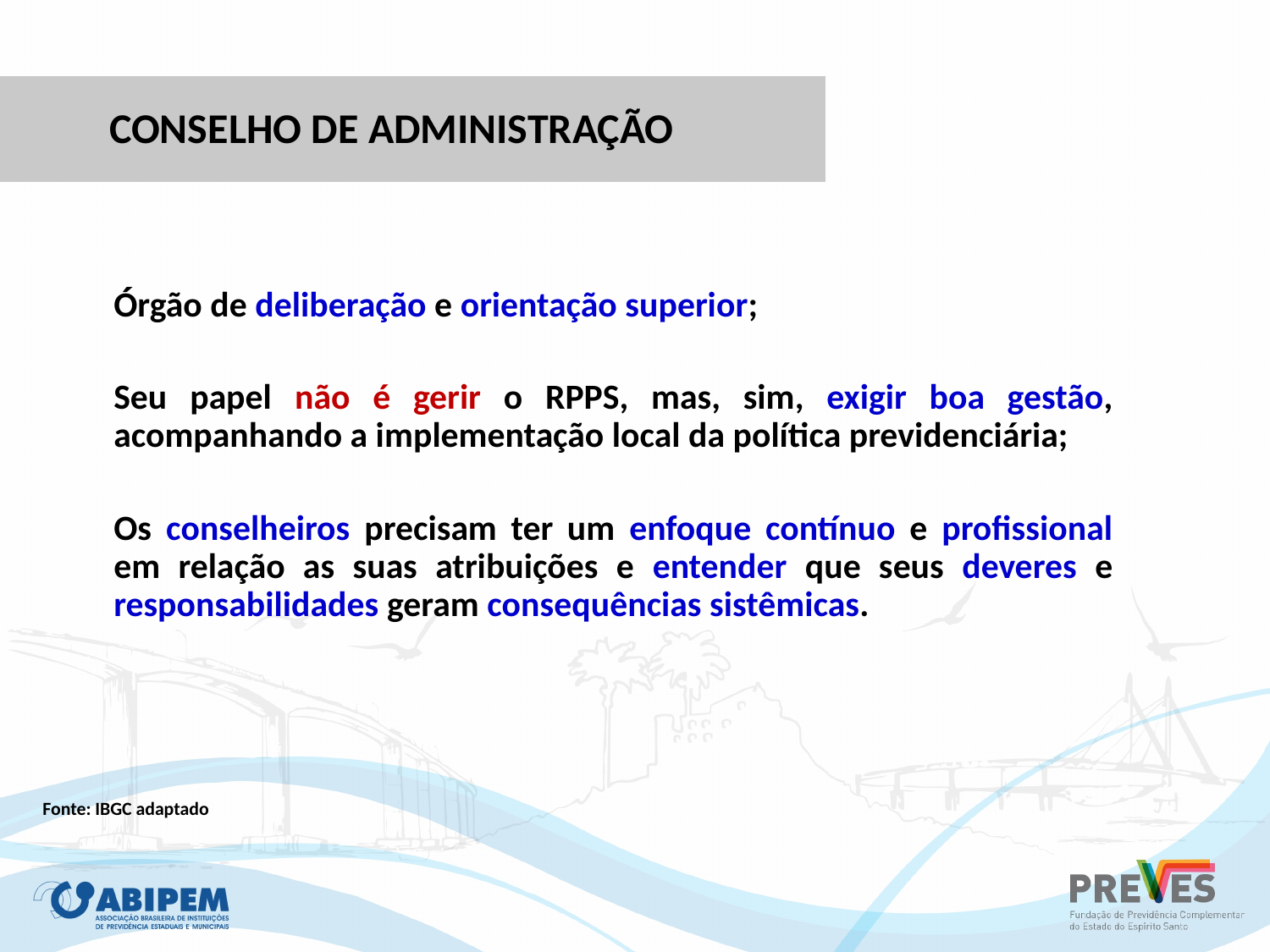

CONSELHO DE ADMINISTRAÇÃO
Órgão de deliberação e orientação superior;

Seu papel não é gerir o RPPS, mas, sim, exigir boa gestão, acompanhando a implementação local da política previdenciária;

Os conselheiros precisam ter um enfoque contínuo e profissional em relação as suas atribuições e entender que seus deveres e responsabilidades geram consequências sistêmicas.
Fonte: IBGC adaptado